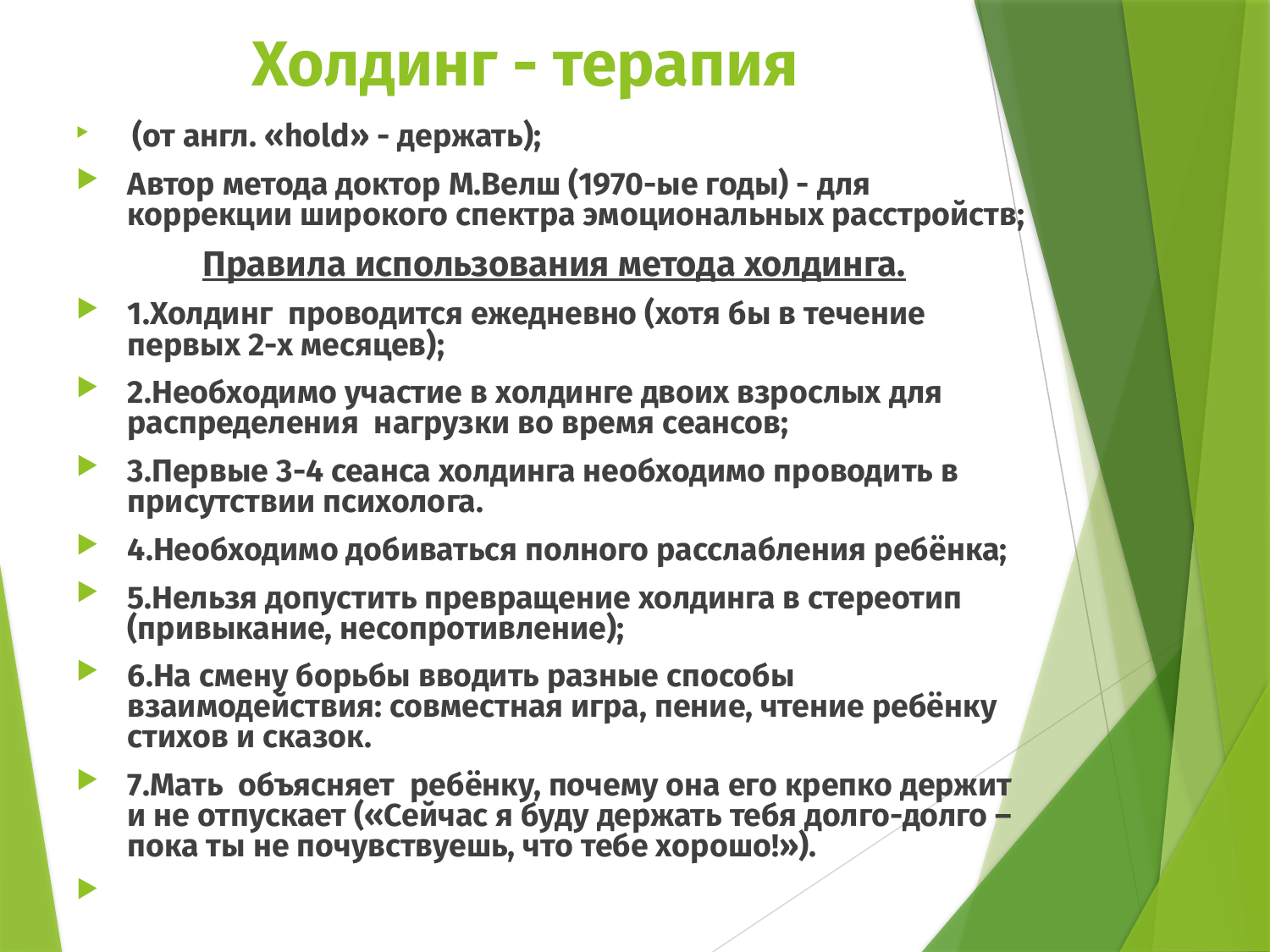

# Холдинг - терапия
 (от англ. «hold» - держать);
Автор метода доктор М.Велш (1970-ые годы) - для коррекции широкого спектра эмоциональных расстройств;
Правила использования метода холдинга.
1.Холдинг  проводится ежедневно (хотя бы в течение первых 2-х месяцев);
2.Необходимо участие в холдинге двоих взрослых для распределения  нагрузки во время сеансов;
3.Первые 3-4 сеанса холдинга необходимо проводить в присутствии психолога.
4.Необходимо добиваться полного расслабления ребёнка;
5.Нельзя допустить превращение холдинга в стереотип (привыкание, несопротивление);
6.На смену борьбы вводить разные способы взаимодействия: совместная игра, пение, чтение ребёнку стихов и сказок.
7.Мать  объясняет  ребёнку, почему она его крепко держит и не отпускает («Сейчас я буду держать тебя долго-долго – пока ты не почувствуешь, что тебе хорошо!»).